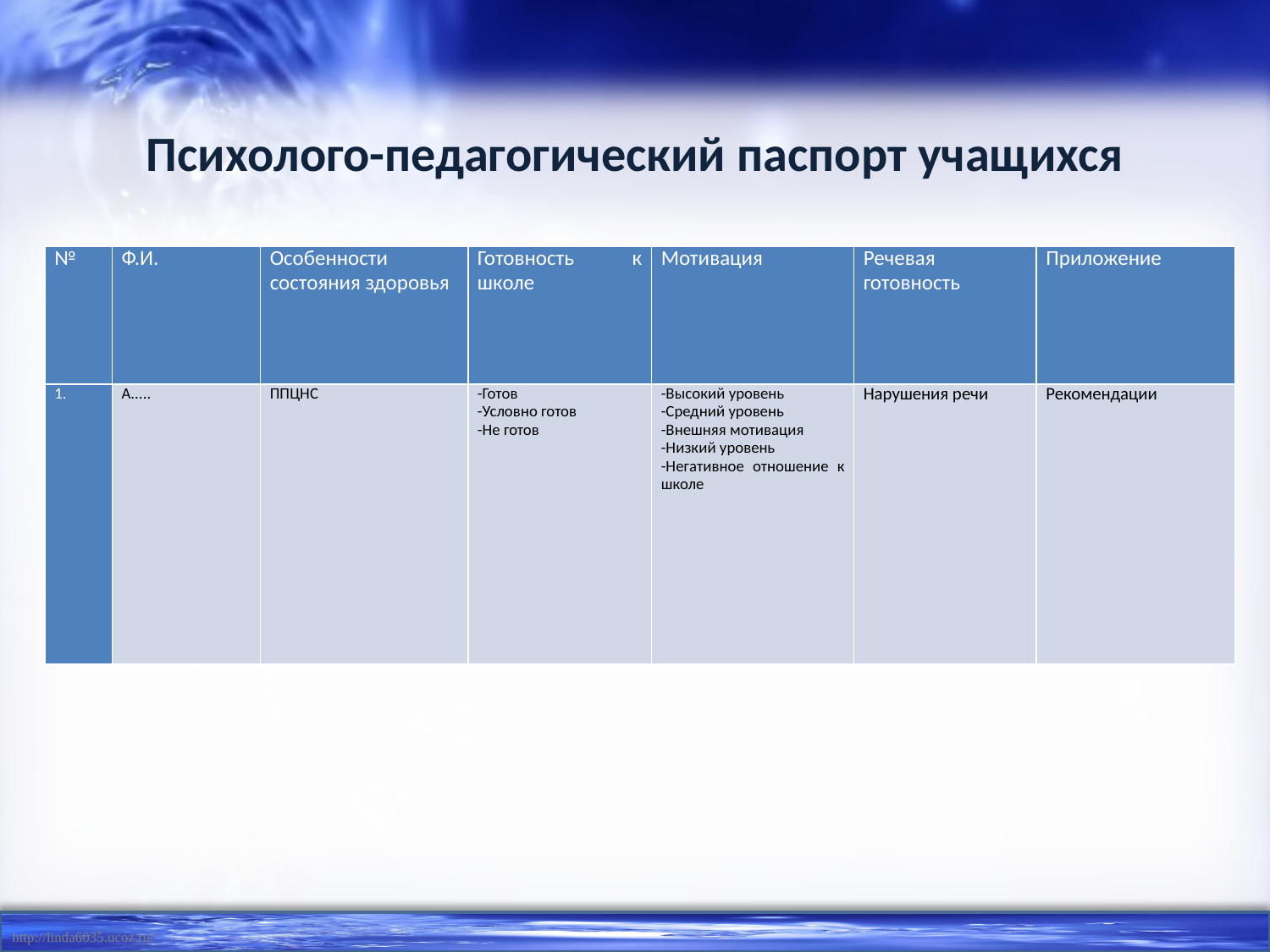

# Психолого-педагогический паспорт учащихся
| № | Ф.И. | Особенности состояния здоровья | Готовность к школе | Мотивация | Речевая готовность | Приложение |
| --- | --- | --- | --- | --- | --- | --- |
| 1. | А..... | ППЦНС | -Готов -Условно готов -Не готов | -Высокий уровень -Средний уровень -Внешняя мотивация -Низкий уровень -Негативное отношение к школе | Нарушения речи | Рекомендации |